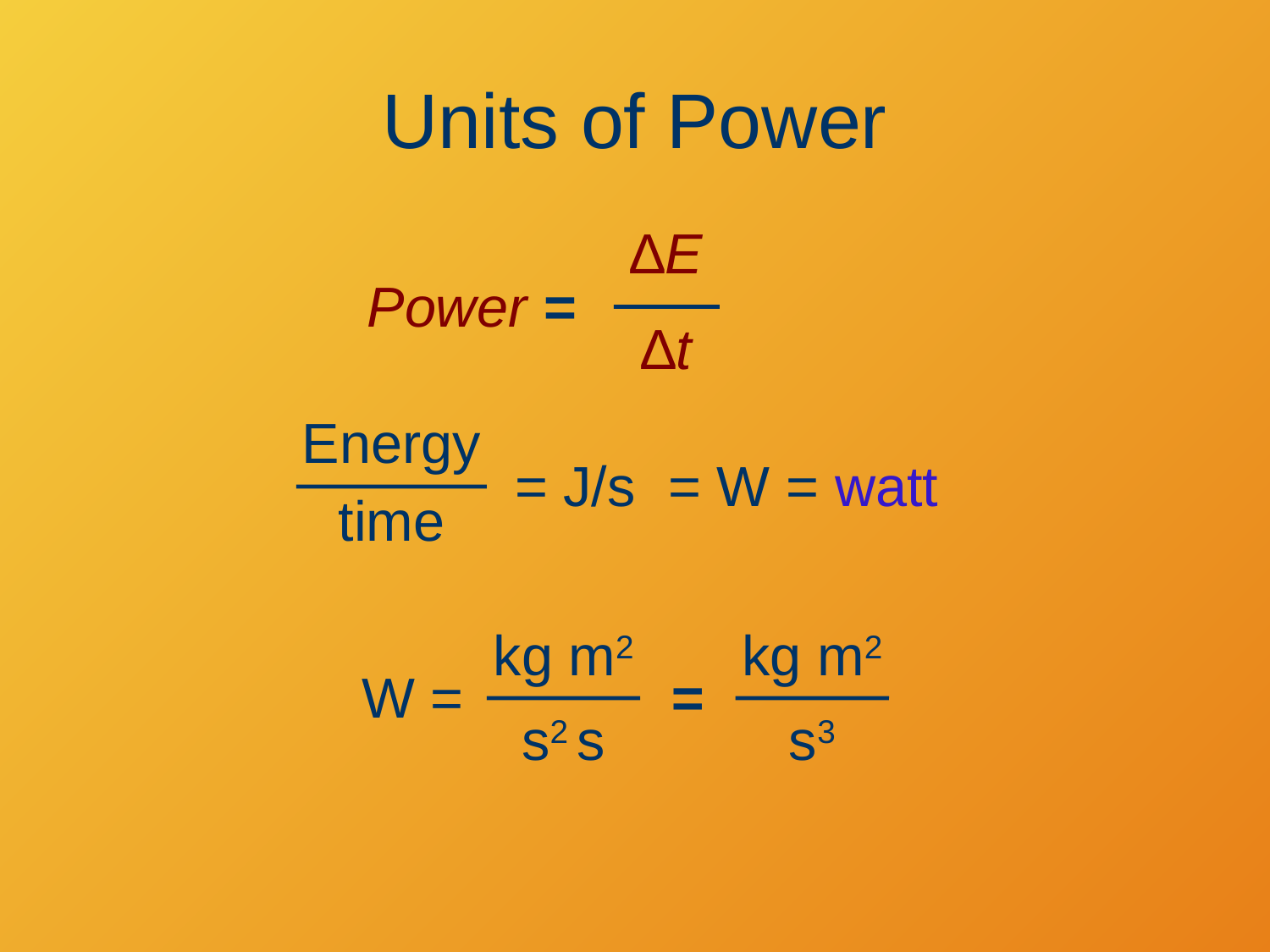

# Units of Power
∆E
Power =
∆t

Energy

time
 = J/s
= W = watt
kg m2

s2 s
kg m2

s3
W =
=